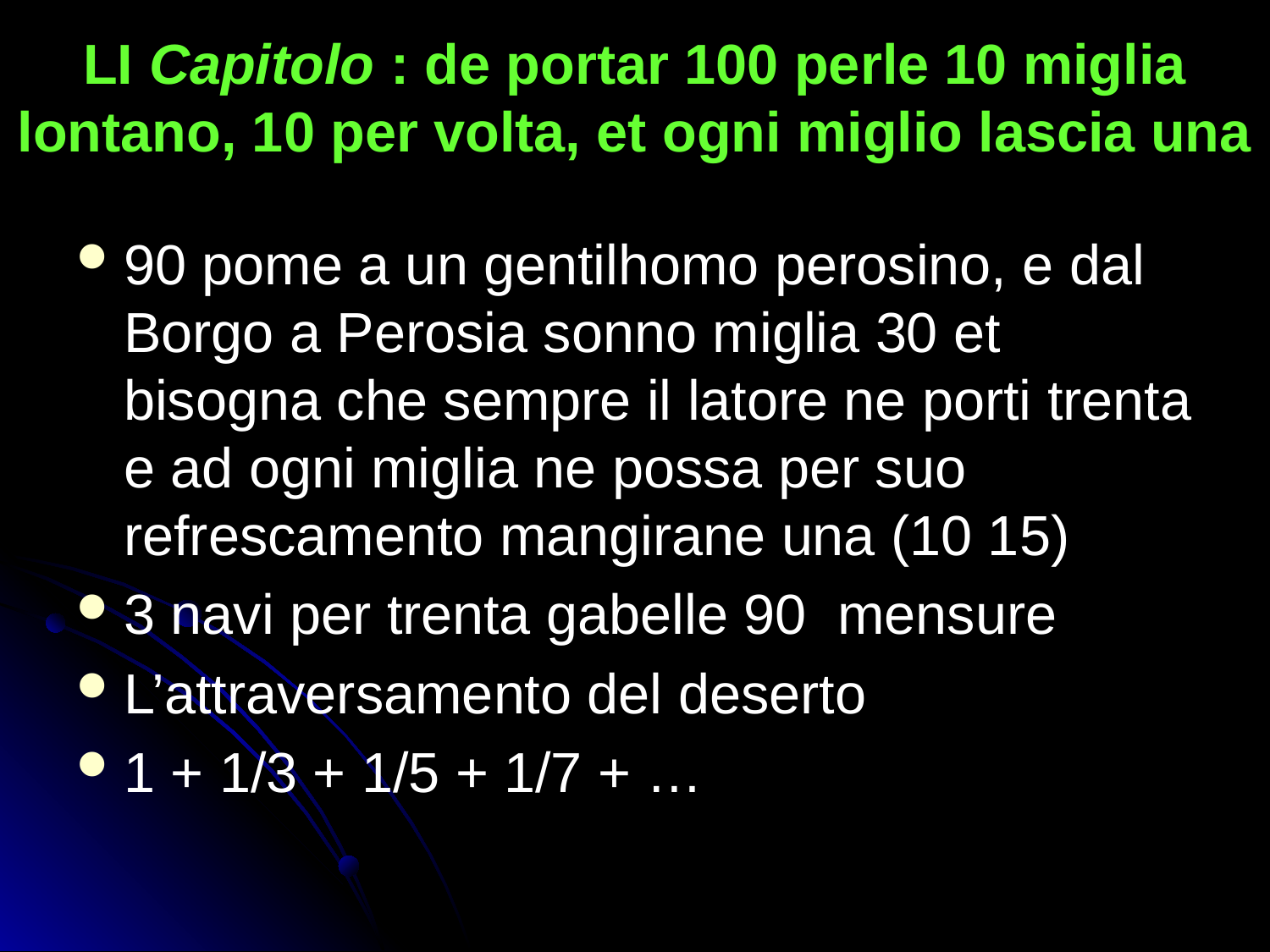

# LI Capitolo : de portar 100 perle 10 miglia lontano, 10 per volta, et ogni miglio lascia una
90 pome a un gentilhomo perosino, e dal Borgo a Perosia sonno miglia 30 et bisogna che sempre il latore ne porti trenta e ad ogni miglia ne possa per suo refrescamento mangirane una (10 15)
3 navi per trenta gabelle 90  mensure
L’attraversamento del deserto
1 + 1/3 + 1/5 + 1/7 + …